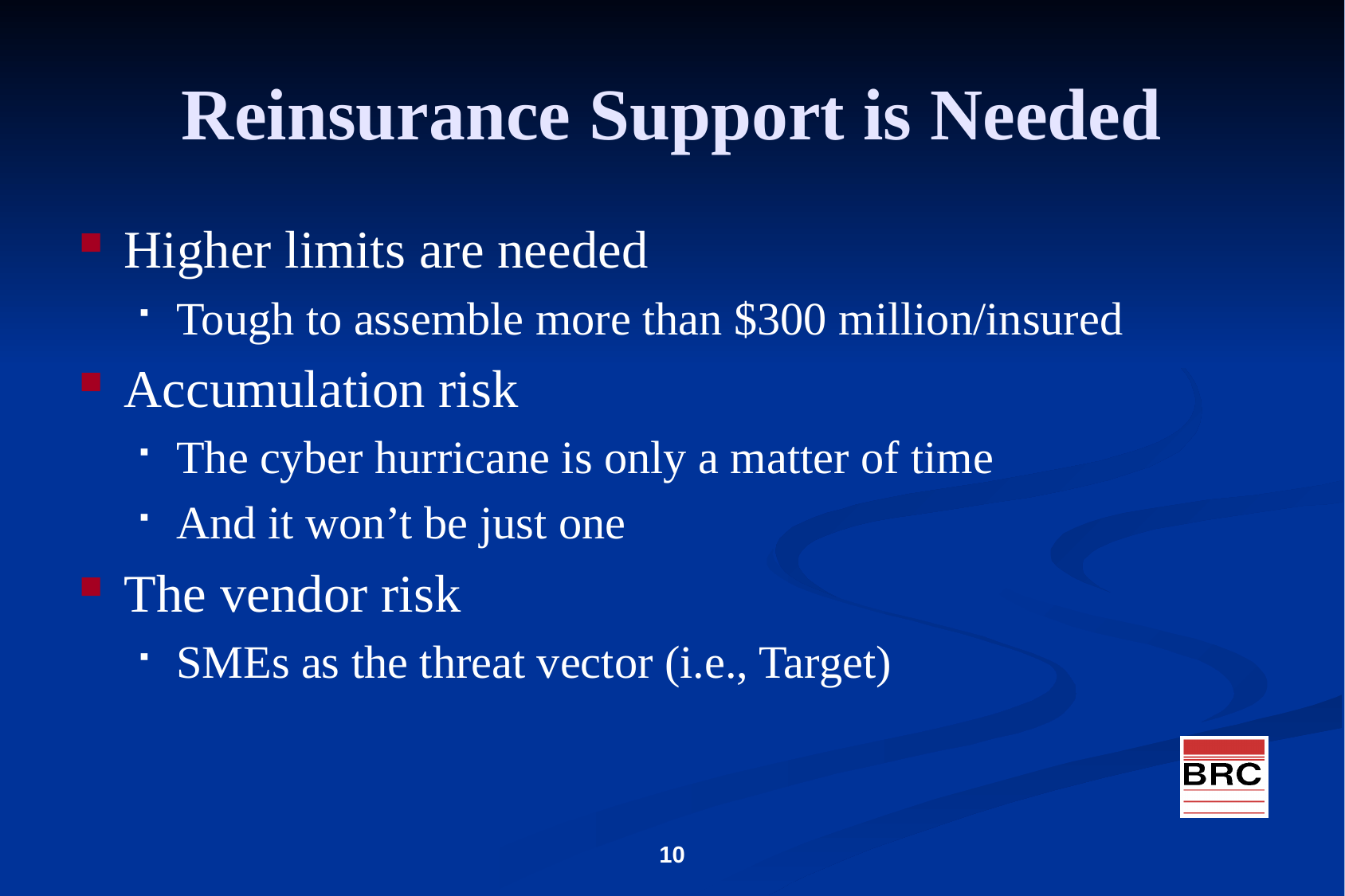

# Reinsurance Support is Needed
Higher limits are needed
Tough to assemble more than $300 million/insured
Accumulation risk
The cyber hurricane is only a matter of time
And it won’t be just one
The vendor risk
SMEs as the threat vector (i.e., Target)

10